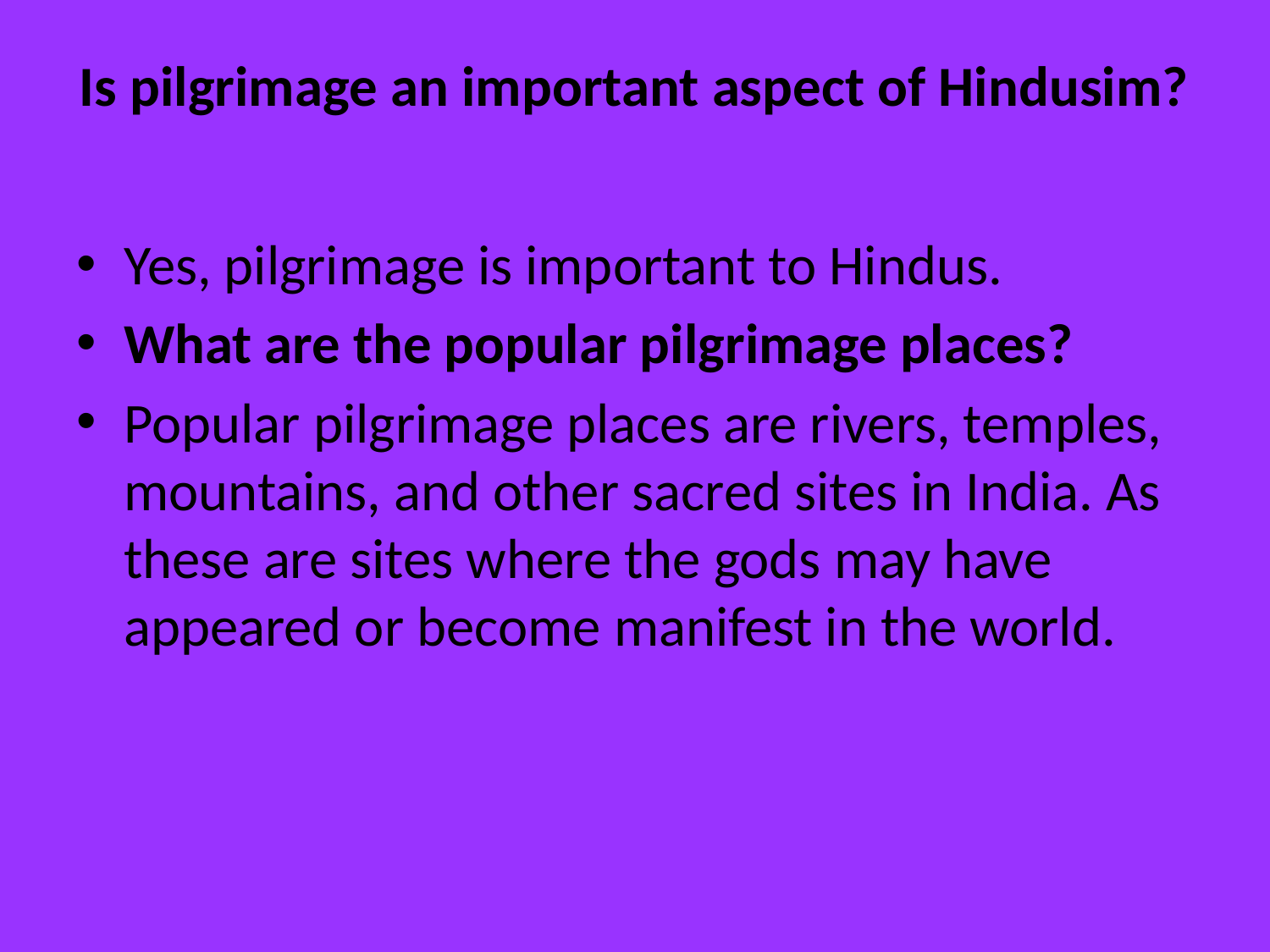

# Is pilgrimage an important aspect of Hindusim?
Yes, pilgrimage is important to Hindus.
What are the popular pilgrimage places?
Popular pilgrimage places are rivers, temples, mountains, and other sacred sites in India. As these are sites where the gods may have appeared or become manifest in the world.